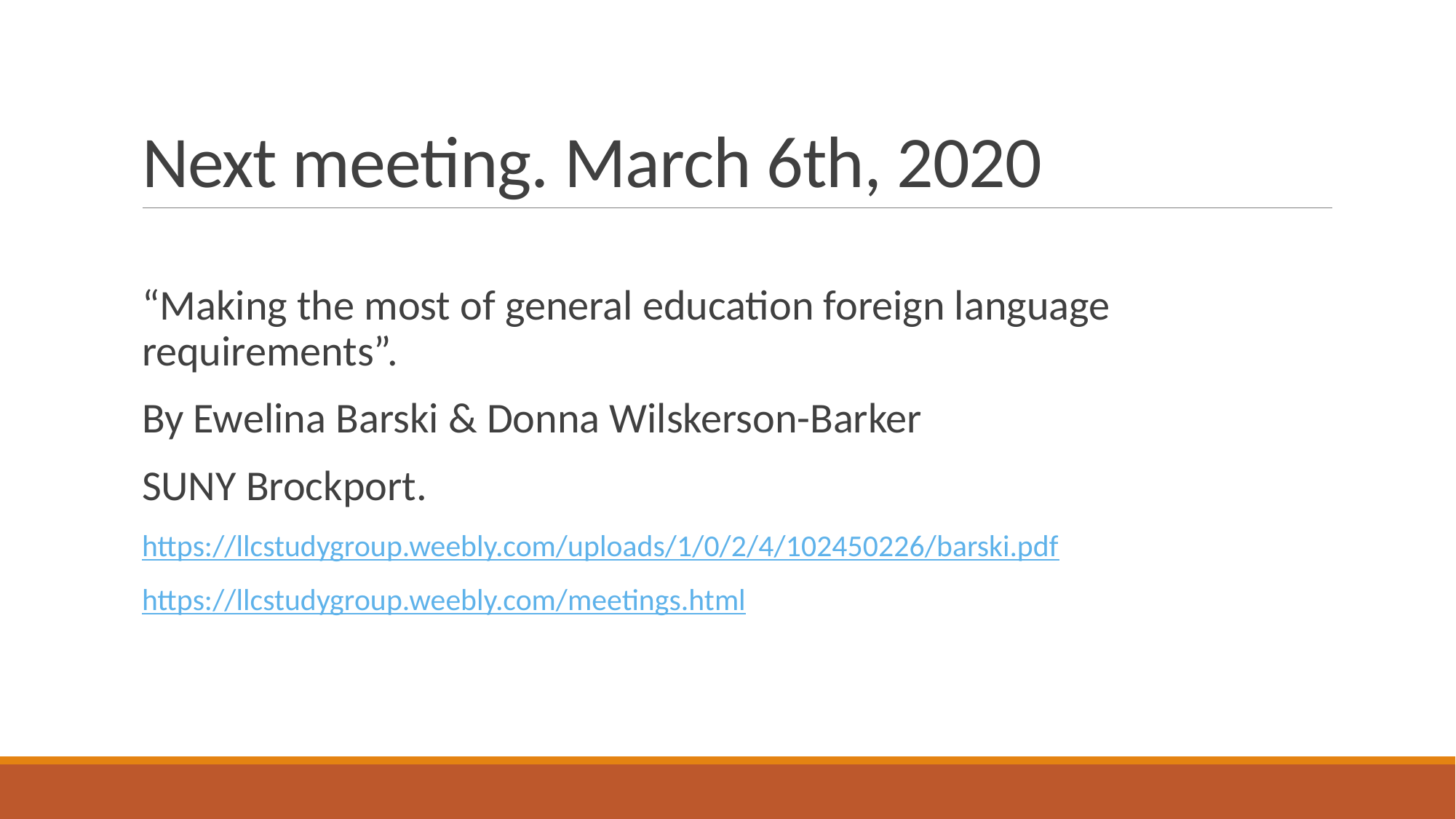

# Next meeting. March 6th, 2020

“Making the most of general education foreign language requirements”.
By Ewelina Barski & Donna Wilskerson-Barker
SUNY Brockport.
https://llcstudygroup.weebly.com/uploads/1/0/2/4/102450226/barski.pdf
https://llcstudygroup.weebly.com/meetings.html